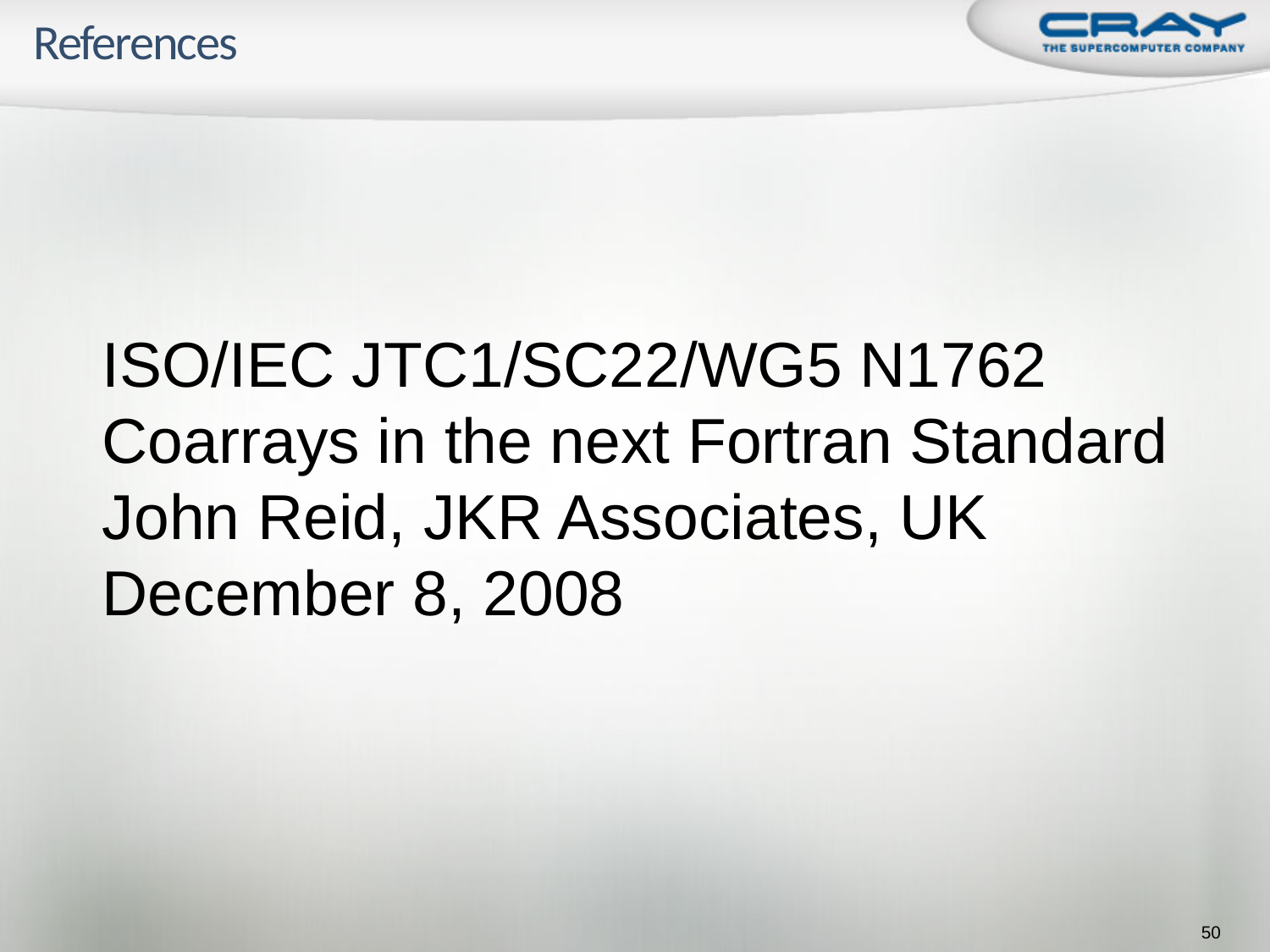

# References
ISO/IEC JTC1/SC22/WG5 N1762
Coarrays in the next Fortran Standard
John Reid, JKR Associates, UK
December 8, 2008
50